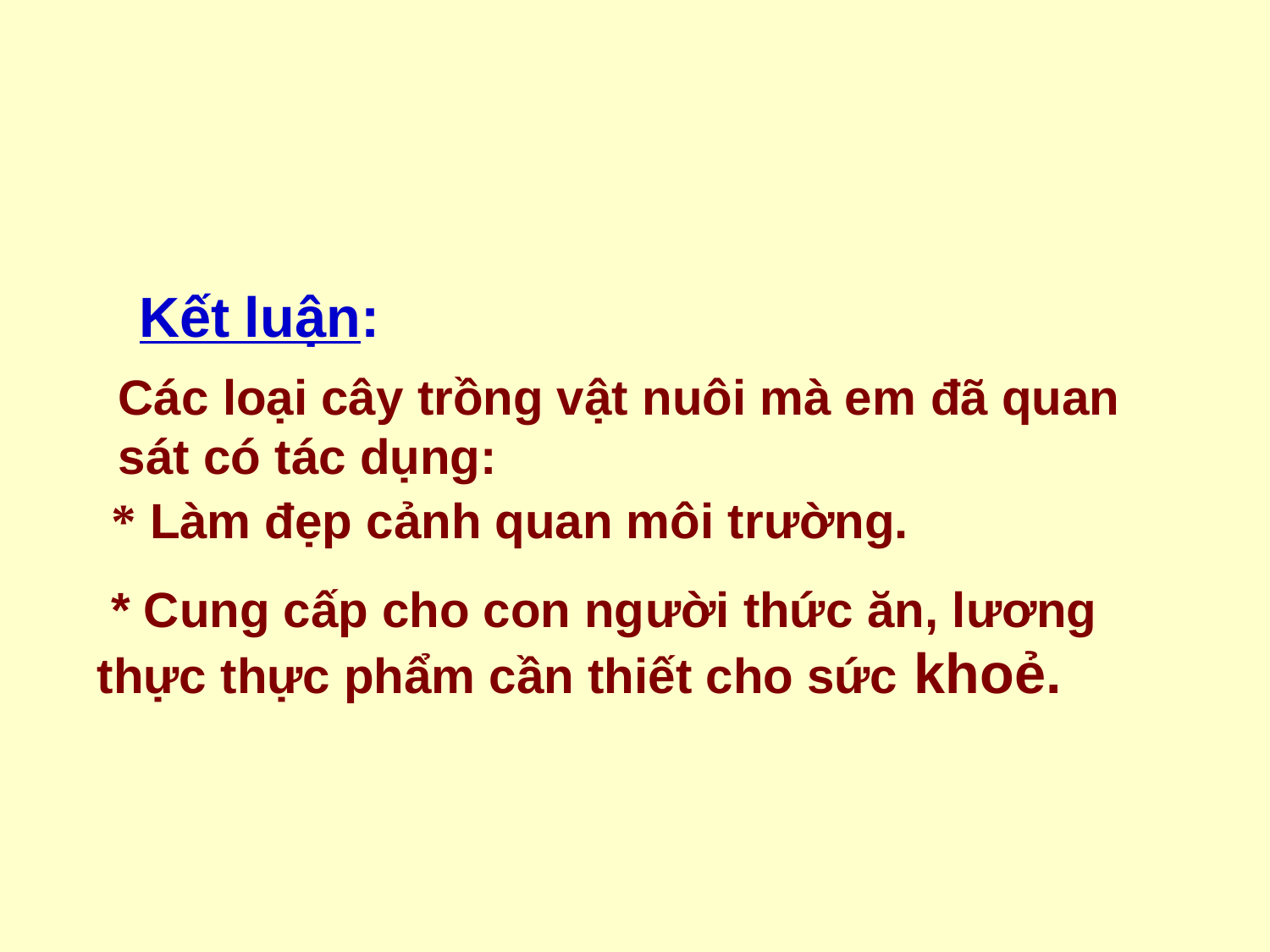

Kết luận:
Các loại cây trồng vật nuôi mà em đã quan sát có tác dụng:
 * Làm đẹp cảnh quan môi trường.
 * Cung cấp cho con người thức ăn, lương thực thực phẩm cần thiết cho sức khoẻ.